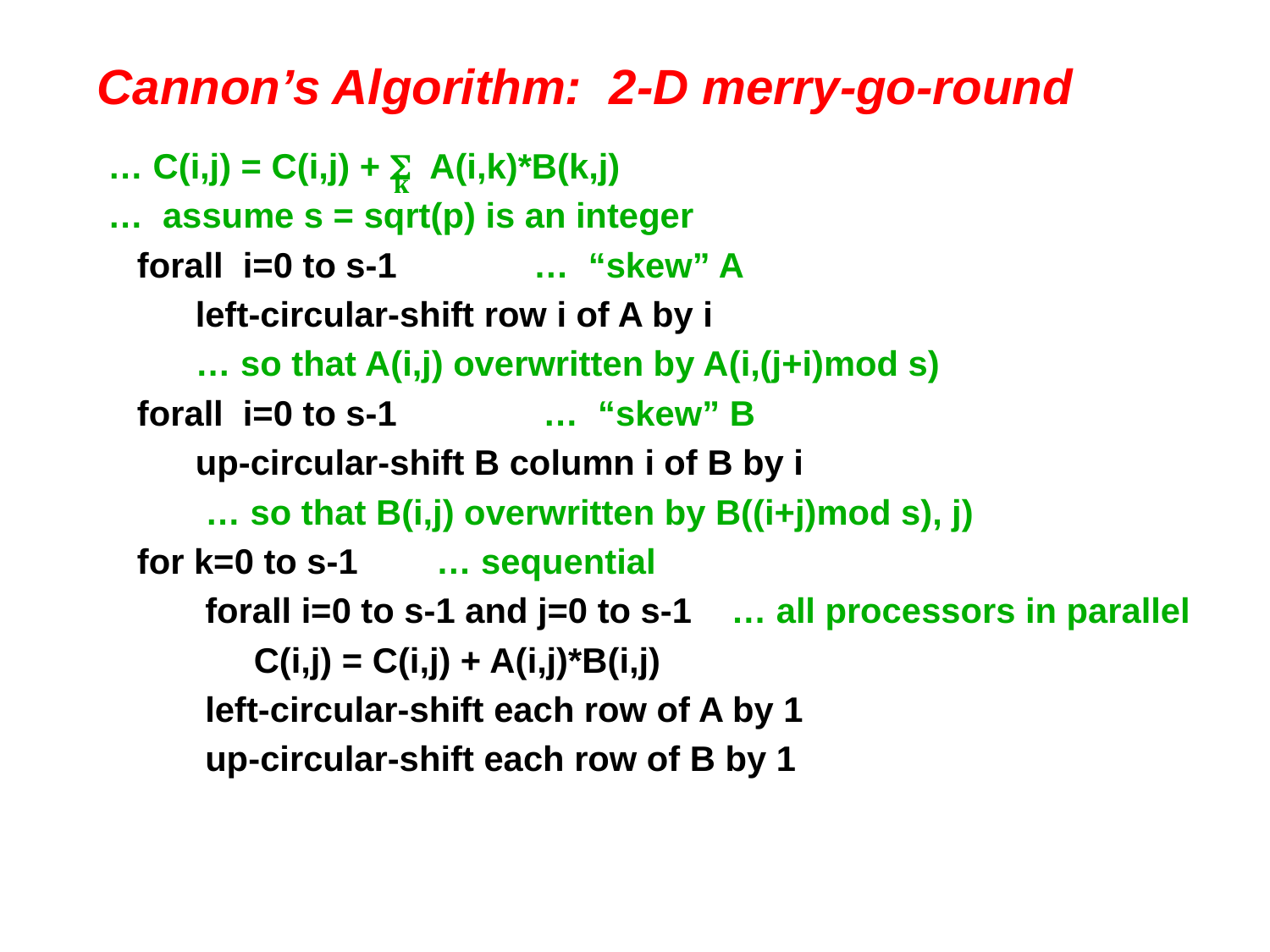

# Cannon’s Algorithm:  2-D merry-go-round
… C(i,j) = C(i,j) + Σ  A(i,k)*B(k,j)
…  assume s = sqrt(p) is an integer
   forall  i=0 to s-1              …  “skew” A
         left-circular-shift row i of A by i
         … so that A(i,j) overwritten by A(i,(j+i)mod s)
   forall  i=0 to s-1               …  “skew” B
         up-circular-shift B column i of B by i
          … so that B(i,j) overwritten by B((i+j)mod s), j)
   for k=0 to s-1        … sequential
          forall i=0 to s-1 and j=0 to s-1    … all processors in parallel
               C(i,j) = C(i,j) + A(i,j)*B(i,j)
          left-circular-shift each row of A by 1
          up-circular-shift each row of B by 1
k